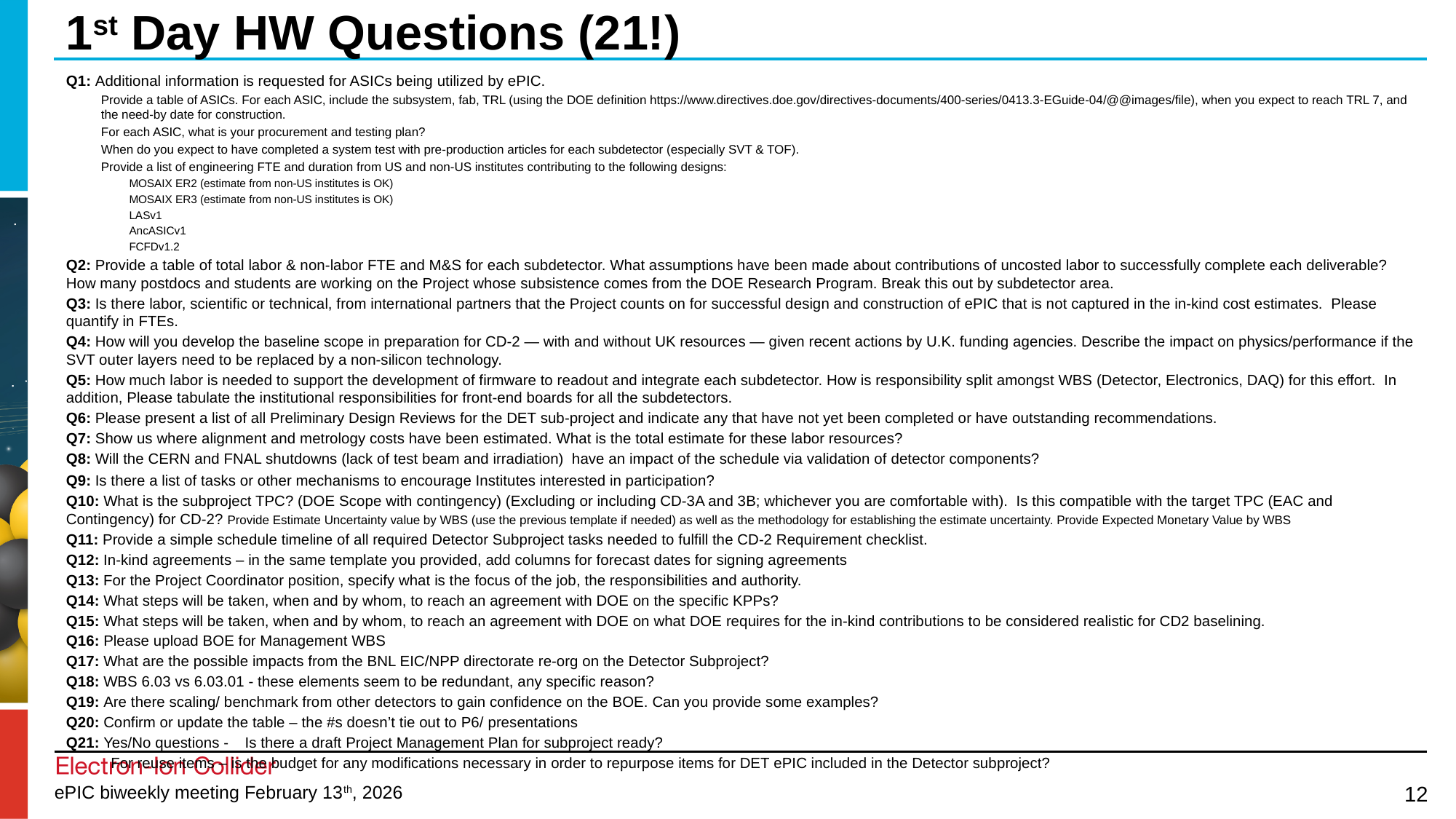

# 1st Day HW Questions (21!)
Q1: Additional information is requested for ASICs being utilized by ePIC.
Provide a table of ASICs. For each ASIC, include the subsystem, fab, TRL (using the DOE definition https://www.directives.doe.gov/directives-documents/400-series/0413.3-EGuide-04/@@images/file), when you expect to reach TRL 7, and the need-by date for construction.
For each ASIC, what is your procurement and testing plan?
When do you expect to have completed a system test with pre-production articles for each subdetector (especially SVT & TOF).
Provide a list of engineering FTE and duration from US and non-US institutes contributing to the following designs:
MOSAIX ER2 (estimate from non-US institutes is OK)
MOSAIX ER3 (estimate from non-US institutes is OK)
LASv1
AncASICv1
FCFDv1.2
Q2: Provide a table of total labor & non-labor FTE and M&S for each subdetector. What assumptions have been made about contributions of uncosted labor to successfully complete each deliverable? How many postdocs and students are working on the Project whose subsistence comes from the DOE Research Program. Break this out by subdetector area.
Q3: Is there labor, scientific or technical, from international partners that the Project counts on for successful design and construction of ePIC that is not captured in the in-kind cost estimates.  Please quantify in FTEs.
Q4: How will you develop the baseline scope in preparation for CD-2 — with and without UK resources — given recent actions by U.K. funding agencies. Describe the impact on physics/performance if the SVT outer layers need to be replaced by a non-silicon technology.
Q5: How much labor is needed to support the development of firmware to readout and integrate each subdetector. How is responsibility split amongst WBS (Detector, Electronics, DAQ) for this effort.  In addition, Please tabulate the institutional responsibilities for front-end boards for all the subdetectors.
Q6: Please present a list of all Preliminary Design Reviews for the DET sub-project and indicate any that have not yet been completed or have outstanding recommendations.
Q7: Show us where alignment and metrology costs have been estimated. What is the total estimate for these labor resources?
Q8: Will the CERN and FNAL shutdowns (lack of test beam and irradiation)  have an impact of the schedule via validation of detector components?
Q9: Is there a list of tasks or other mechanisms to encourage Institutes interested in participation?
Q10: What is the subproject TPC? (DOE Scope with contingency) (Excluding or including CD-3A and 3B; whichever you are comfortable with).  Is this compatible with the target TPC (EAC and Contingency) for CD-2? Provide Estimate Uncertainty value by WBS (use the previous template if needed) as well as the methodology for establishing the estimate uncertainty. Provide Expected Monetary Value by WBS
Q11: Provide a simple schedule timeline of all required Detector Subproject tasks needed to fulfill the CD-2 Requirement checklist.
Q12: In-kind agreements – in the same template you provided, add columns for forecast dates for signing agreements
Q13: For the Project Coordinator position, specify what is the focus of the job, the responsibilities and authority.
Q14: What steps will be taken, when and by whom, to reach an agreement with DOE on the specific KPPs?
Q15: What steps will be taken, when and by whom, to reach an agreement with DOE on what DOE requires for the in-kind contributions to be considered realistic for CD2 baselining.
Q16: Please upload BOE for Management WBS
Q17: What are the possible impacts from the BNL EIC/NPP directorate re-org on the Detector Subproject?
Q18: WBS 6.03 vs 6.03.01 - these elements seem to be redundant, any specific reason?
Q19: Are there scaling/ benchmark from other detectors to gain confidence on the BOE. Can you provide some examples?
Q20: Confirm or update the table – the #s doesn’t tie out to P6/ presentations
Q21: Yes/No questions - 	Is there a draft Project Management Plan for subproject ready?
		For reuse items – is the budget for any modifications necessary in order to repurpose items for DET ePIC included in the Detector subproject?